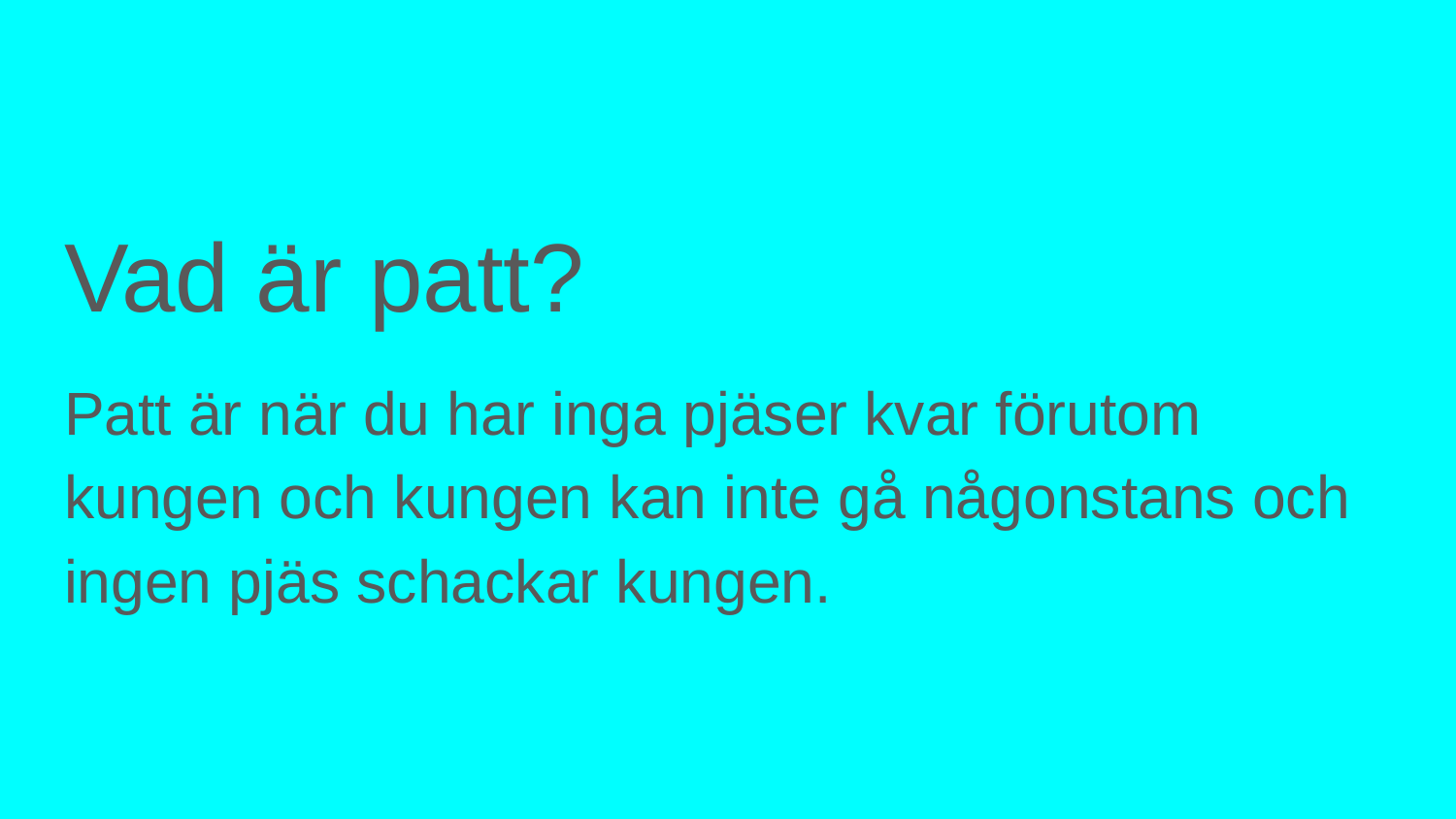

#
Vad är patt?
Patt är när du har inga pjäser kvar förutom kungen och kungen kan inte gå någonstans och ingen pjäs schackar kungen.